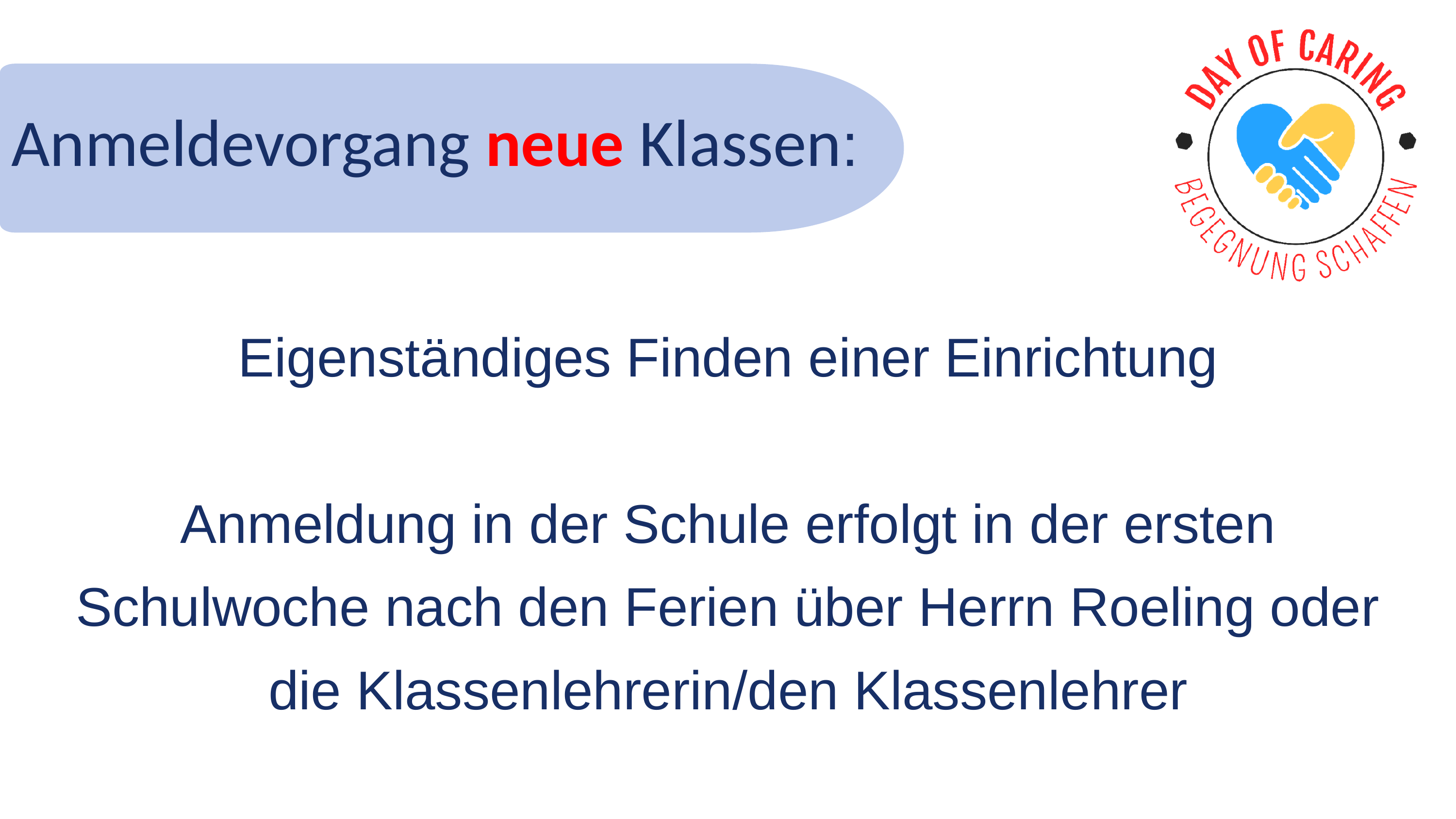

Anmeldevorgang neue Klassen:
Eigenständiges Finden einer Einrichtung

Anmeldung in der Schule erfolgt in der ersten Schulwoche nach den Ferien über Herrn Roeling oder die Klassenlehrerin/den Klassenlehrer